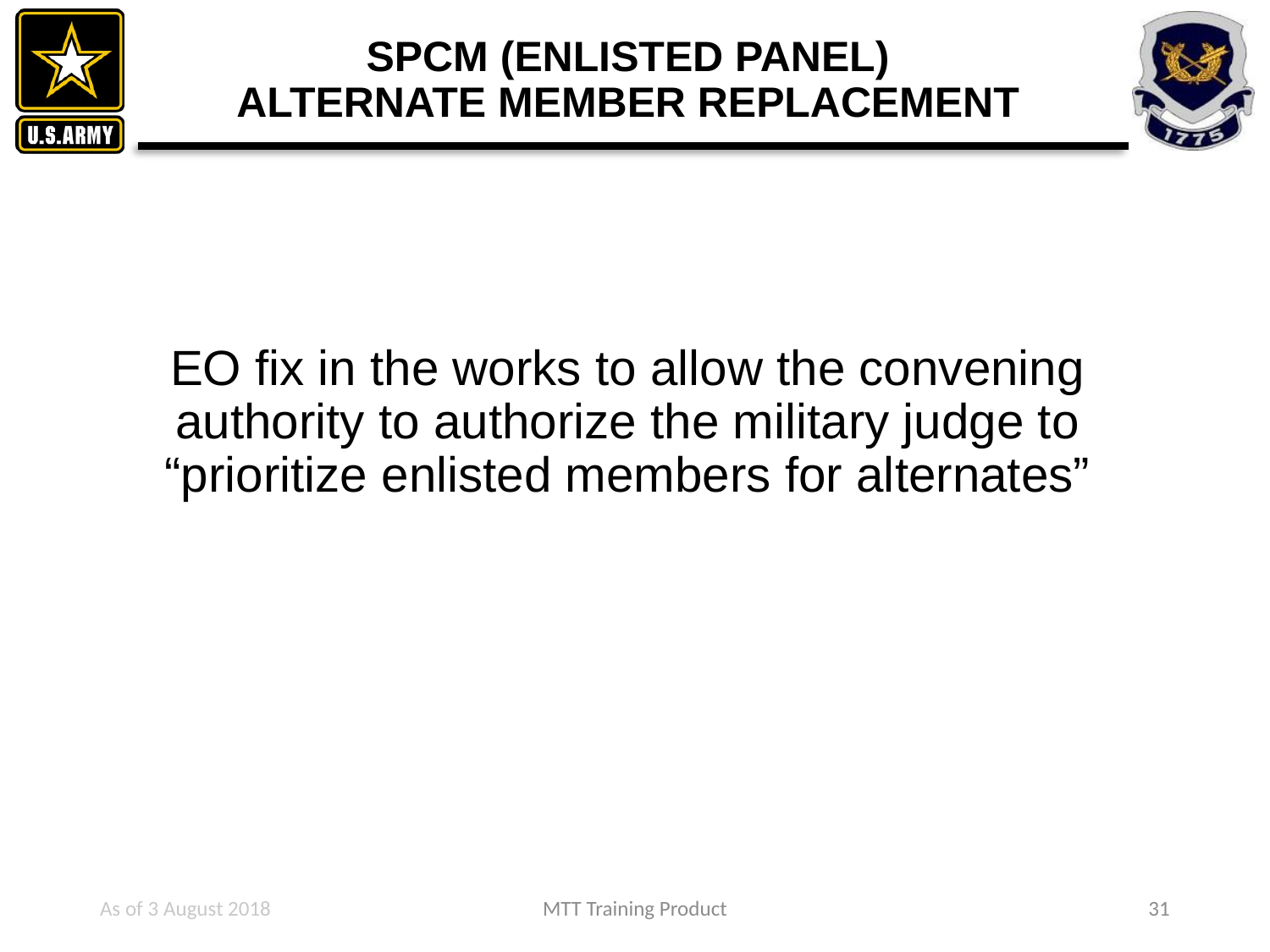

# SPCM (ENLISTED PANEL) ALTERNATE MEMBER REPLACEMENT

EO fix in the works to allow the convening authority to authorize the military judge to “prioritize enlisted members for alternates”
As of 3 August 2018
MTT Training Product
31